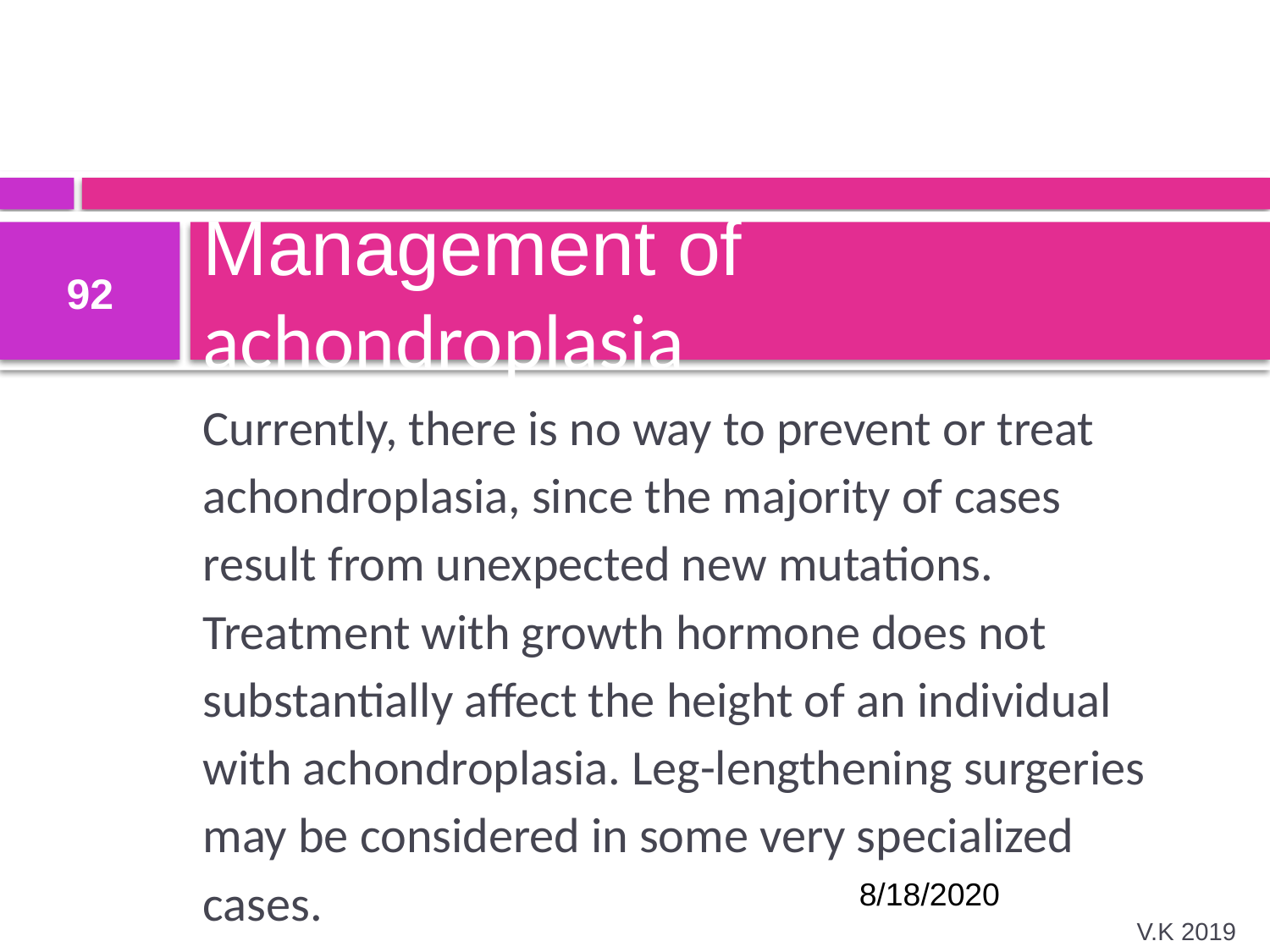

# Management of achondroplasia
92
Currently, there is no way to prevent or treat achondroplasia, since the majority of cases result from unexpected new mutations. Treatment with growth hormone does not substantially affect the height of an individual with achondroplasia. Leg-lengthening surgeries may be considered in some very specialized cases.

8/18/2020
V.K 2019